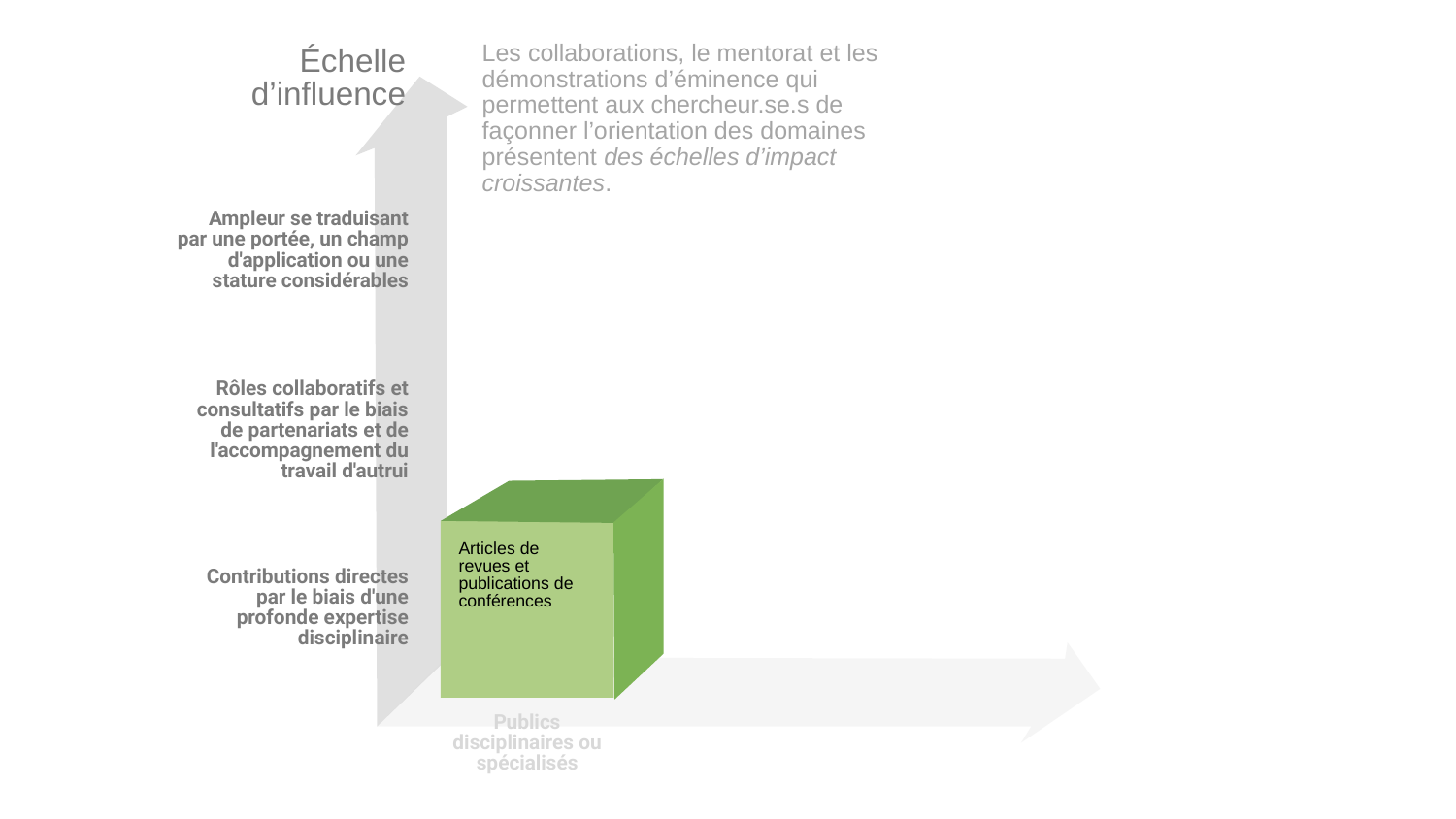

Les collaborations, le mentorat et les démonstrations d’éminence qui permettent aux chercheur.se.s de façonner l’orientation des domaines présentent des échelles d’impact croissantes.
Échelle d’influence

Ampleur se traduisant par une portée, un champ d'application ou une stature considérables
Rôles collaboratifs et consultatifs par le biais de partenariats et de l'accompagnement du travail d'autrui

Articles de revues et publications de conférences
Contributions directes par le biais d'une profonde expertise disciplinaire
Publics disciplinaires ou spécialisés